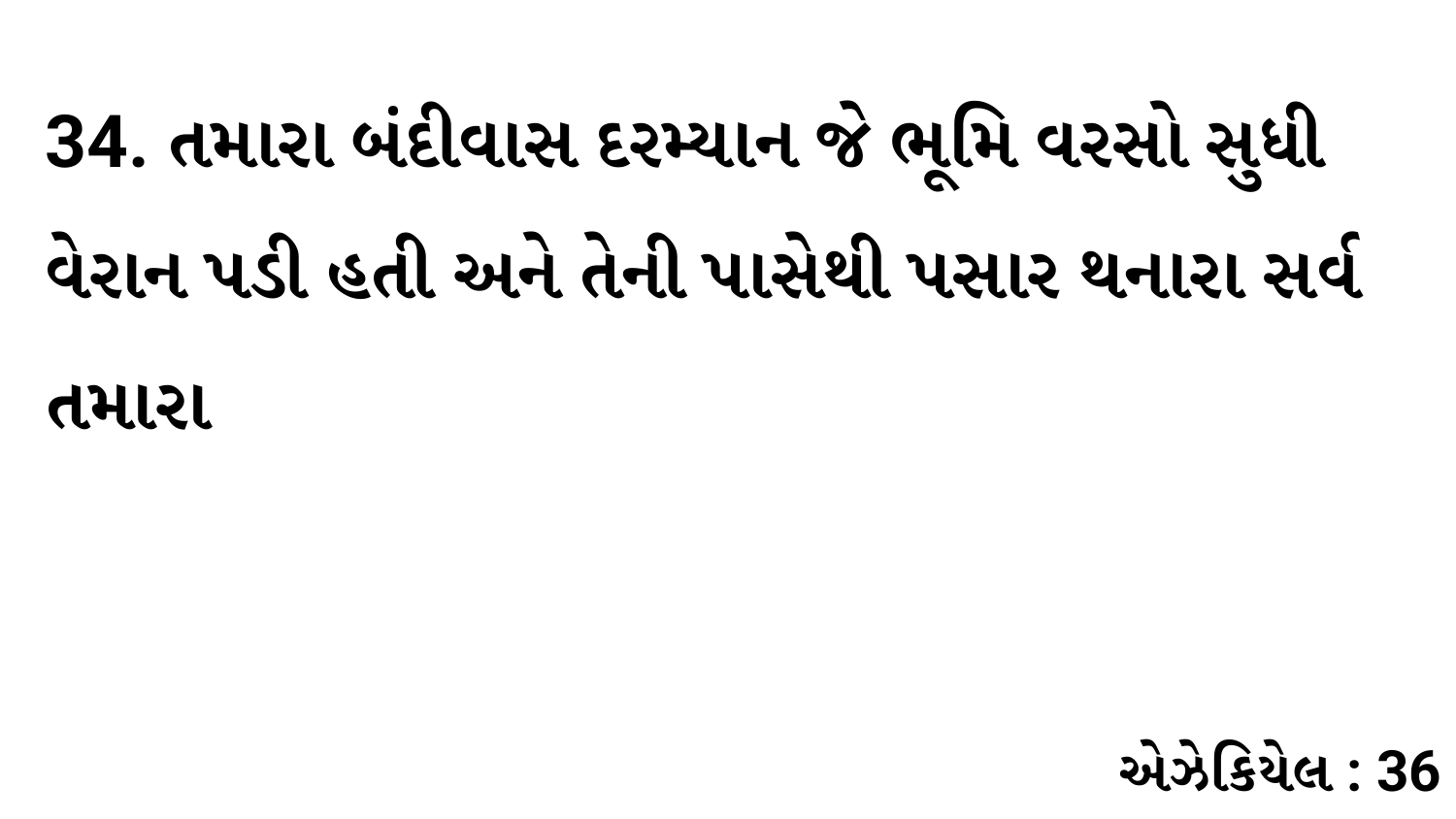

34. તમારા બંદીવાસ દરમ્યાન જે ભૂમિ વરસો સુધી વેરાન પડી હતી અને તેની પાસેથી પસાર થનારા સર્વ તમારા
એઝેકિયેલ : 36